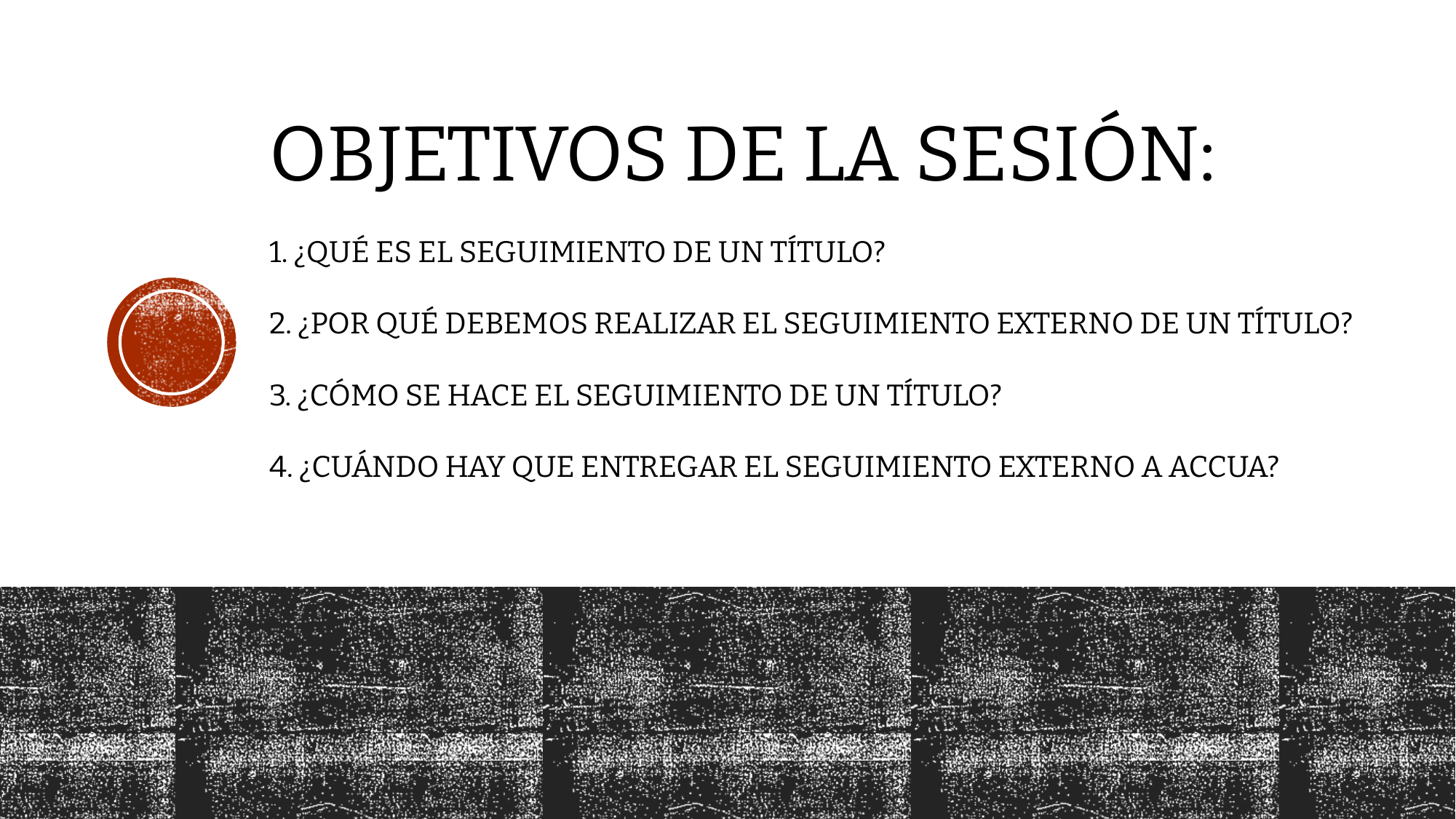

# Objetivos de la sesión: 1. ¿qué es el seguimiento de un título? 2. ¿Por qué debemos realizar el seguimiento EXTERNO de un título? 3. ¿Cómo se hace el seguimiento de un título? 4. ¿Cuándo hay que entregar el seguimiento externo a accua?